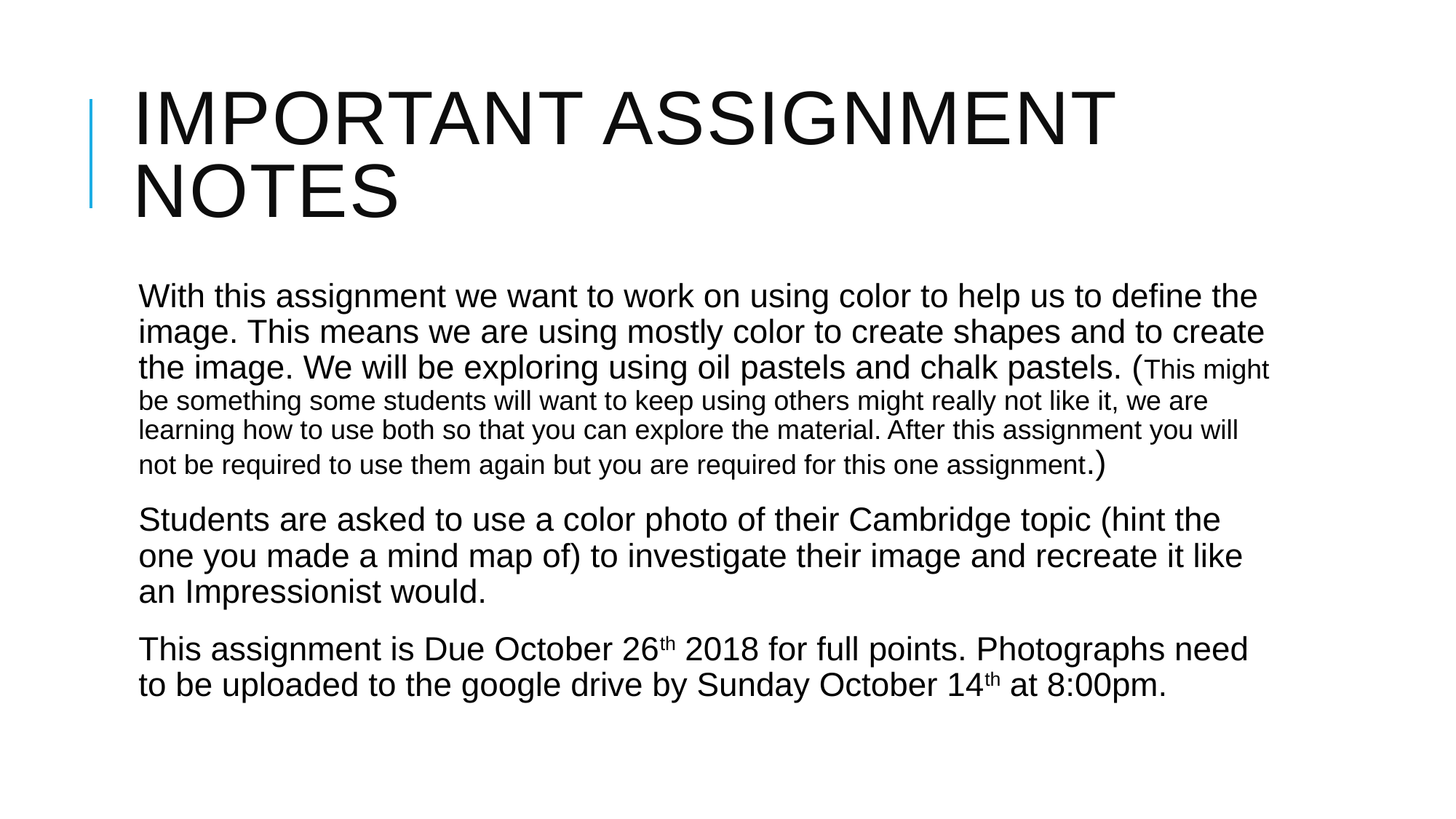

# Important Assignment notes
With this assignment we want to work on using color to help us to define the image. This means we are using mostly color to create shapes and to create the image. We will be exploring using oil pastels and chalk pastels. (This might be something some students will want to keep using others might really not like it, we are learning how to use both so that you can explore the material. After this assignment you will not be required to use them again but you are required for this one assignment.)
Students are asked to use a color photo of their Cambridge topic (hint the one you made a mind map of) to investigate their image and recreate it like an Impressionist would.
This assignment is Due October 26th 2018 for full points. Photographs need to be uploaded to the google drive by Sunday October 14th at 8:00pm.